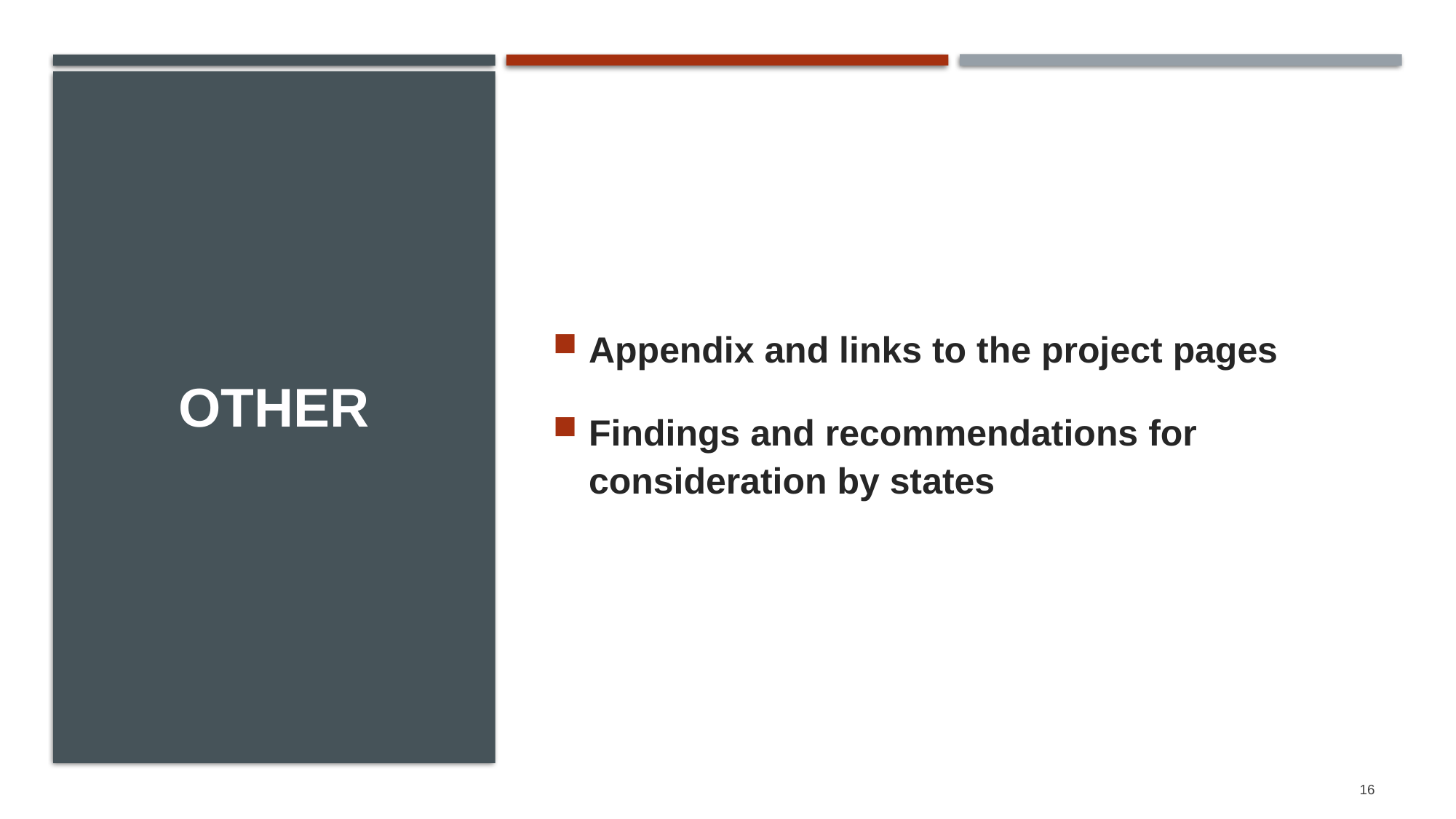

# Other
Appendix and links to the project pages
Findings and recommendations for consideration by states
16